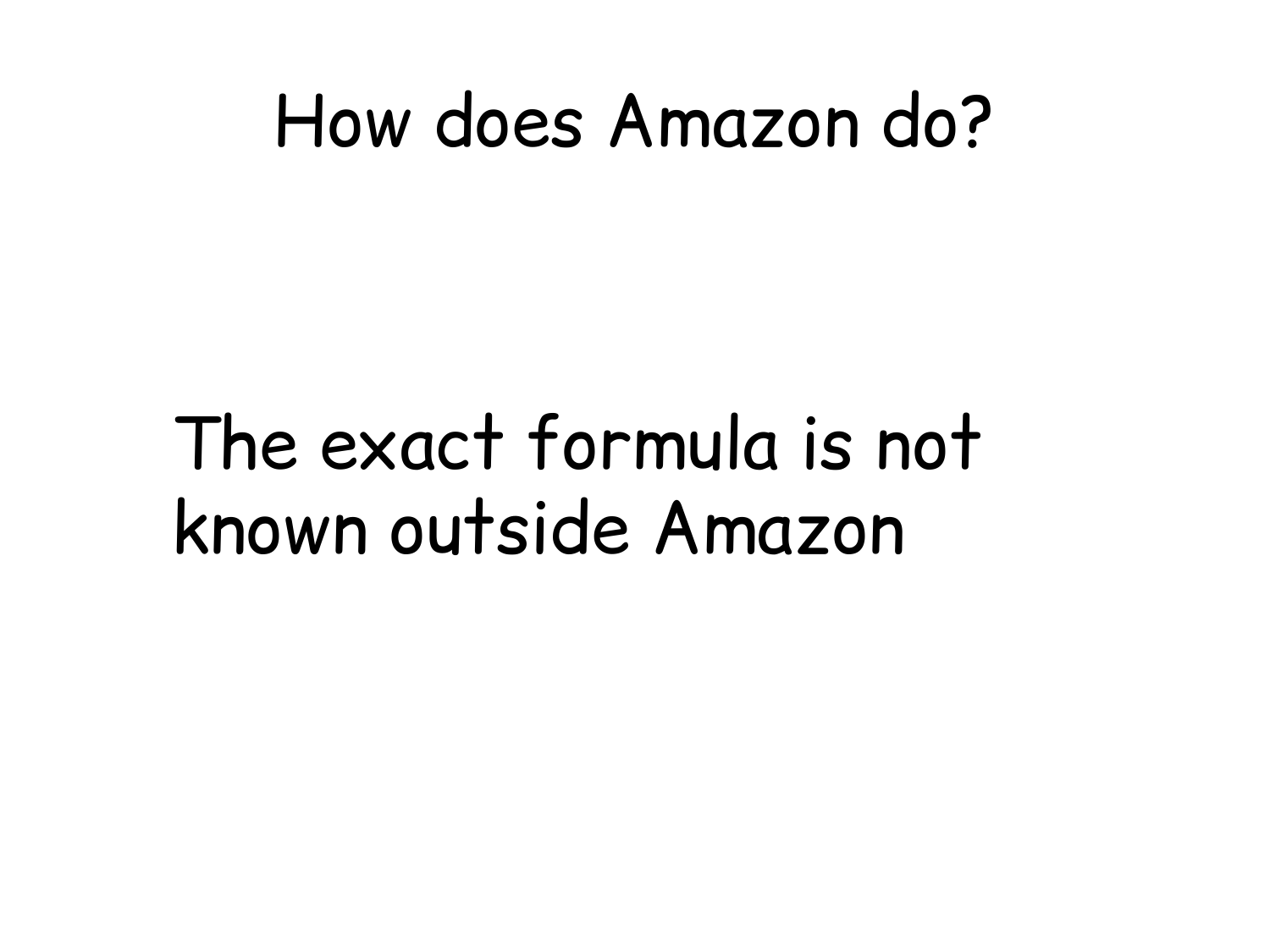

# How does Amazon do?
The exact formula is not known outside Amazon